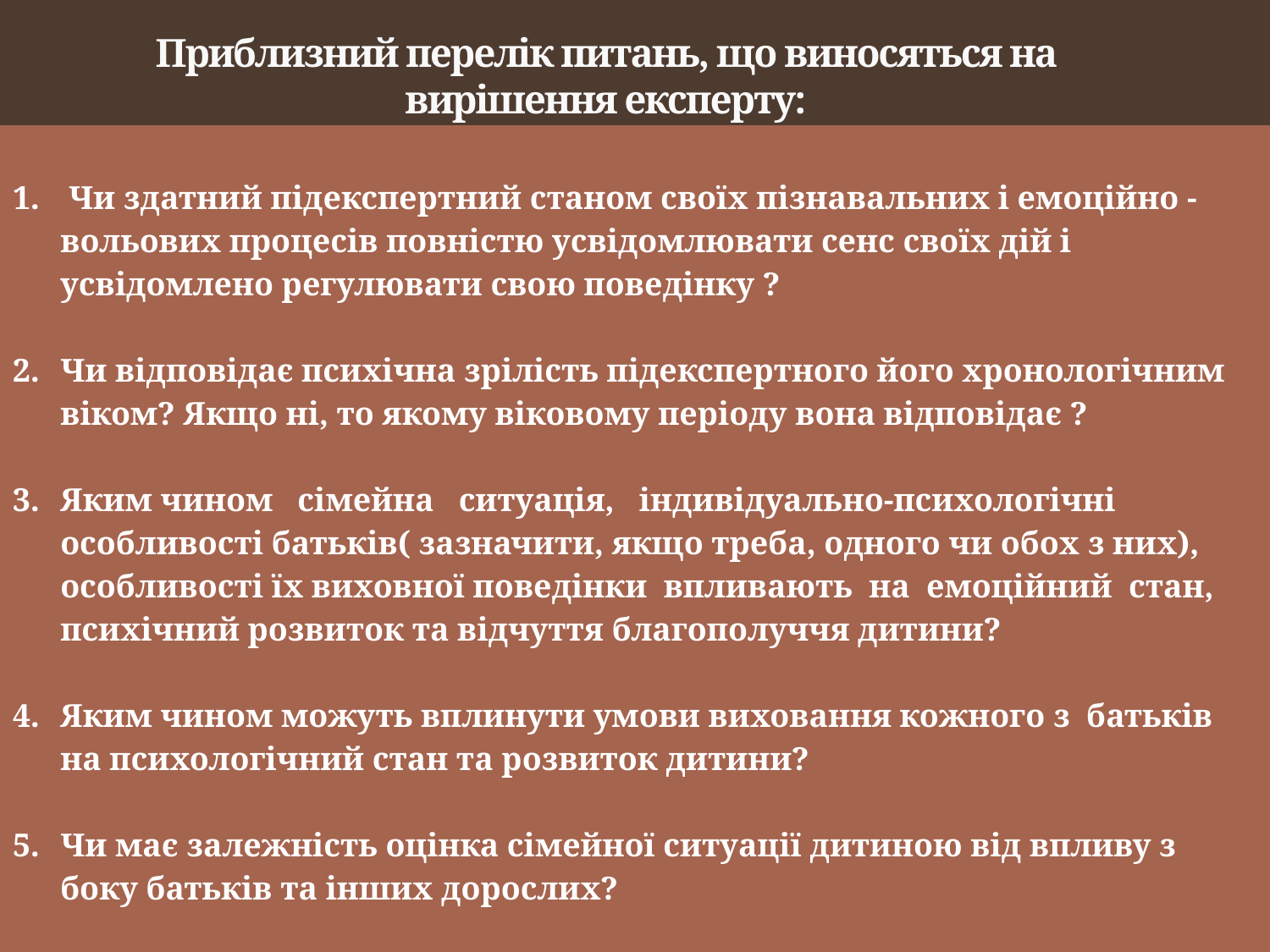

# Приблизний перелік питань, що виносяться на вирішення експерту:
| Чи здатний підекспертний станом своїх пізнавальних і емоційно - вольових процесів повністю усвідомлювати сенс своїх дій і усвідомлено регулювати свою поведінку ? Чи відповідає психічна зрілість підекспертного його хронологічним віком? Якщо ні, то якому віковому періоду вона відповідає ? Яким чином сімейна ситуація, індивідуально-психологічні особливості батьків( зазначити, якщо треба, одного чи обох з них), особливості їх виховної поведінки впливають на емоційний стан, психічний розвиток та відчуття благополуччя дитини? Яким чином можуть вплинути умови виховання кожного з батьків на психологічний стан та розвиток дитини? Чи має залежність оцінка сімейної ситуації дитиною від впливу з боку батьків та інших дорослих? |
| --- |